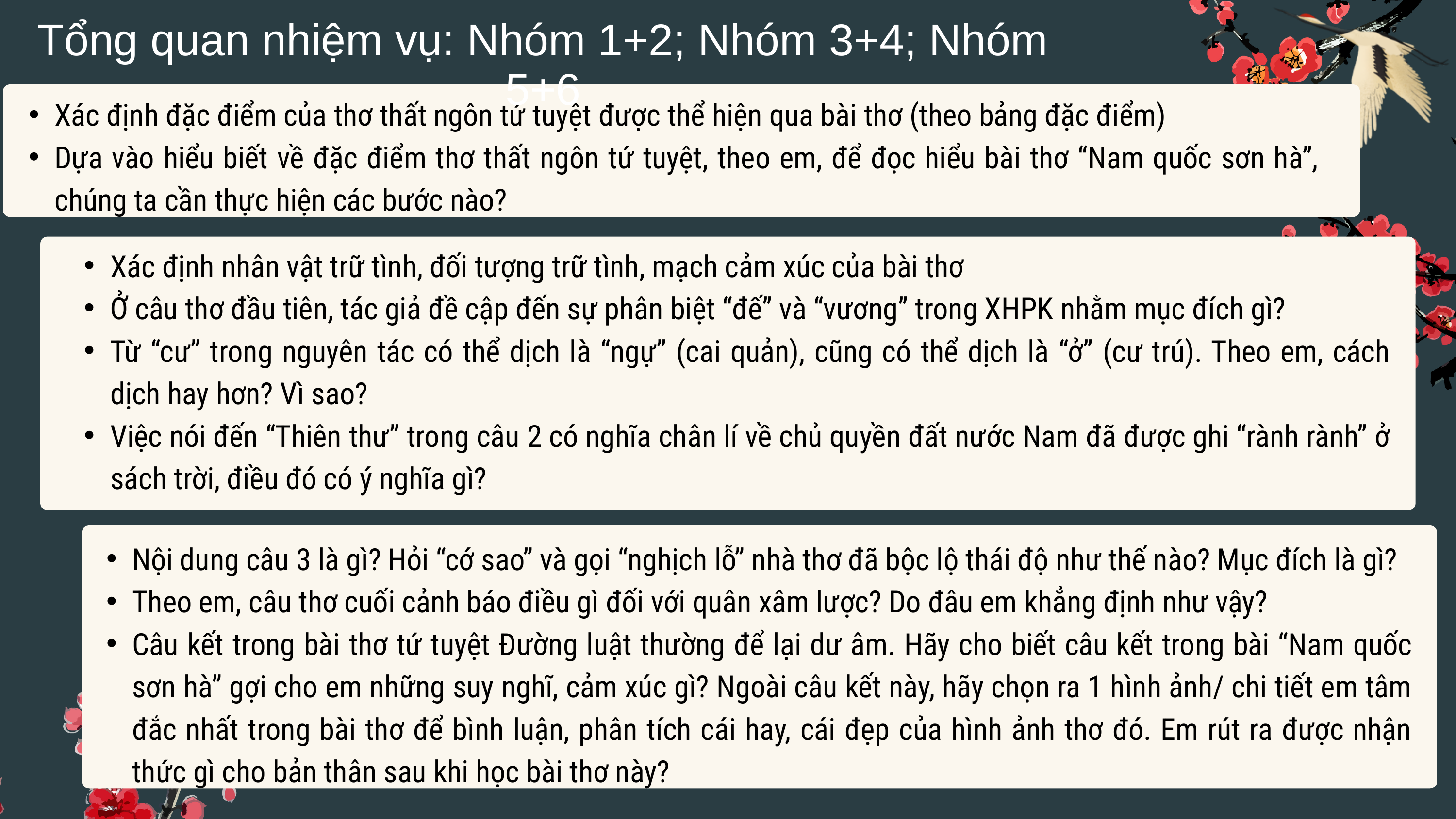

Tổng quan nhiệm vụ: Nhóm 1+2; Nhóm 3+4; Nhóm 5+6

Xác định đặc điểm của thơ thất ngôn tứ tuyệt được thể hiện qua bài thơ (theo bảng đặc điểm)
Dựa vào hiểu biết về đặc điểm thơ thất ngôn tứ tuyệt, theo em, để đọc hiểu bài thơ “Nam quốc sơn hà”, chúng ta cần thực hiện các bước nào?

Xác định nhân vật trữ tình, đối tượng trữ tình, mạch cảm xúc của bài thơ
Ở câu thơ đầu tiên, tác giả đề cập đến sự phân biệt “đế” và “vương” trong XHPK nhằm mục đích gì?
Từ “cư” trong nguyên tác có thể dịch là “ngự” (cai quản), cũng có thể dịch là “ở” (cư trú). Theo em, cách dịch hay hơn? Vì sao?
Việc nói đến “Thiên thư” trong câu 2 có nghĩa chân lí về chủ quyền đất nước Nam đã được ghi “rành rành” ở sách trời, điều đó có ý nghĩa gì?

Nội dung câu 3 là gì? Hỏi “cớ sao” và gọi “nghịch lỗ” nhà thơ đã bộc lộ thái độ như thế nào? Mục đích là gì?
Theo em, câu thơ cuối cảnh báo điều gì đối với quân xâm lược? Do đâu em khẳng định như vậy?
Câu kết trong bài thơ tứ tuyệt Đường luật thường để lại dư âm. Hãy cho biết câu kết trong bài “Nam quốc sơn hà” gợi cho em những suy nghĩ, cảm xúc gì? Ngoài câu kết này, hãy chọn ra 1 hình ảnh/ chi tiết em tâm đắc nhất trong bài thơ để bình luận, phân tích cái hay, cái đẹp của hình ảnh thơ đó. Em rút ra được nhận thức gì cho bản thân sau khi học bài thơ này?